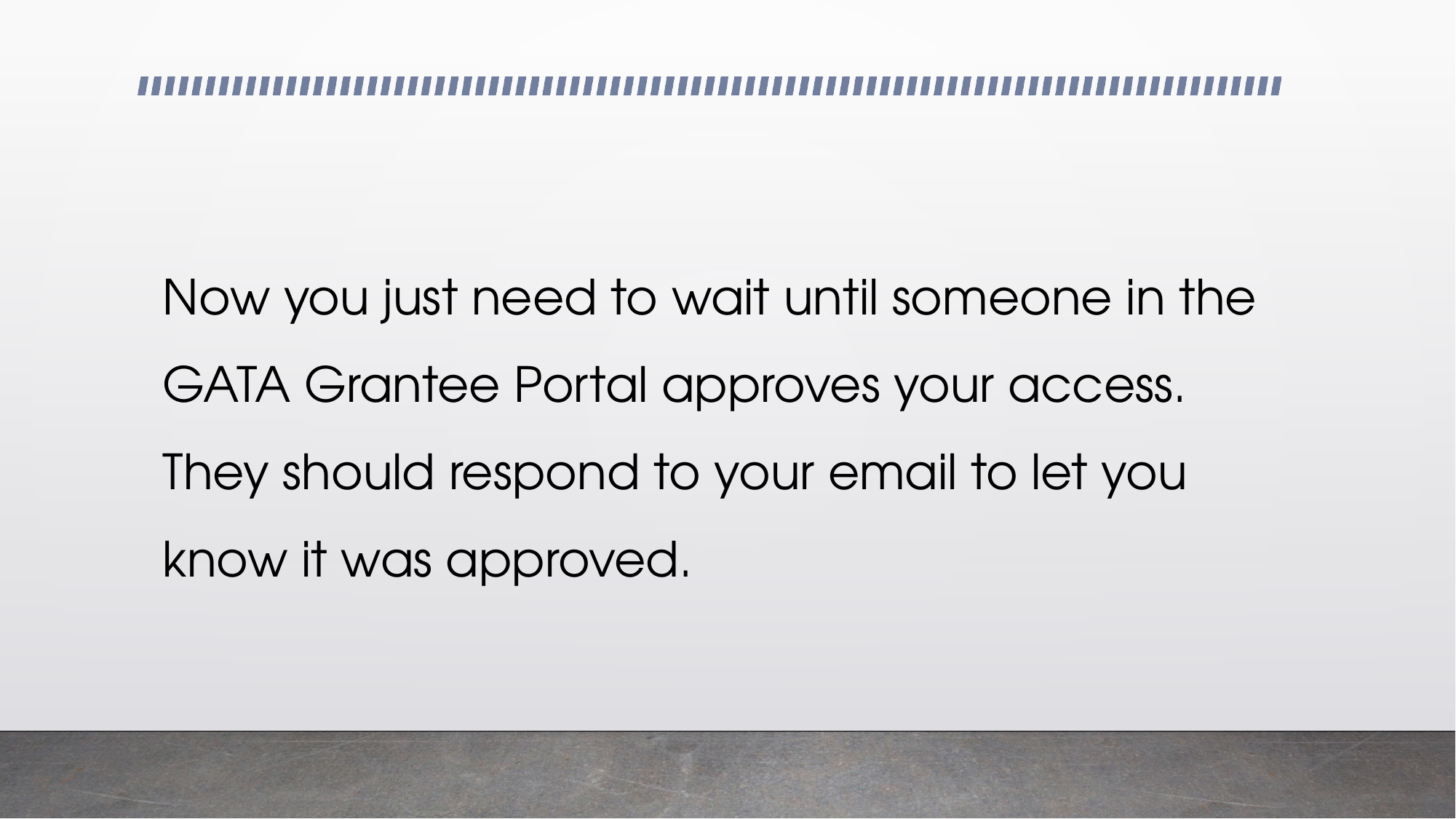

# Now you just need to wait until someone in the GATA Grantee Portal approves your access. They should respond to your email to let you know it was approved.